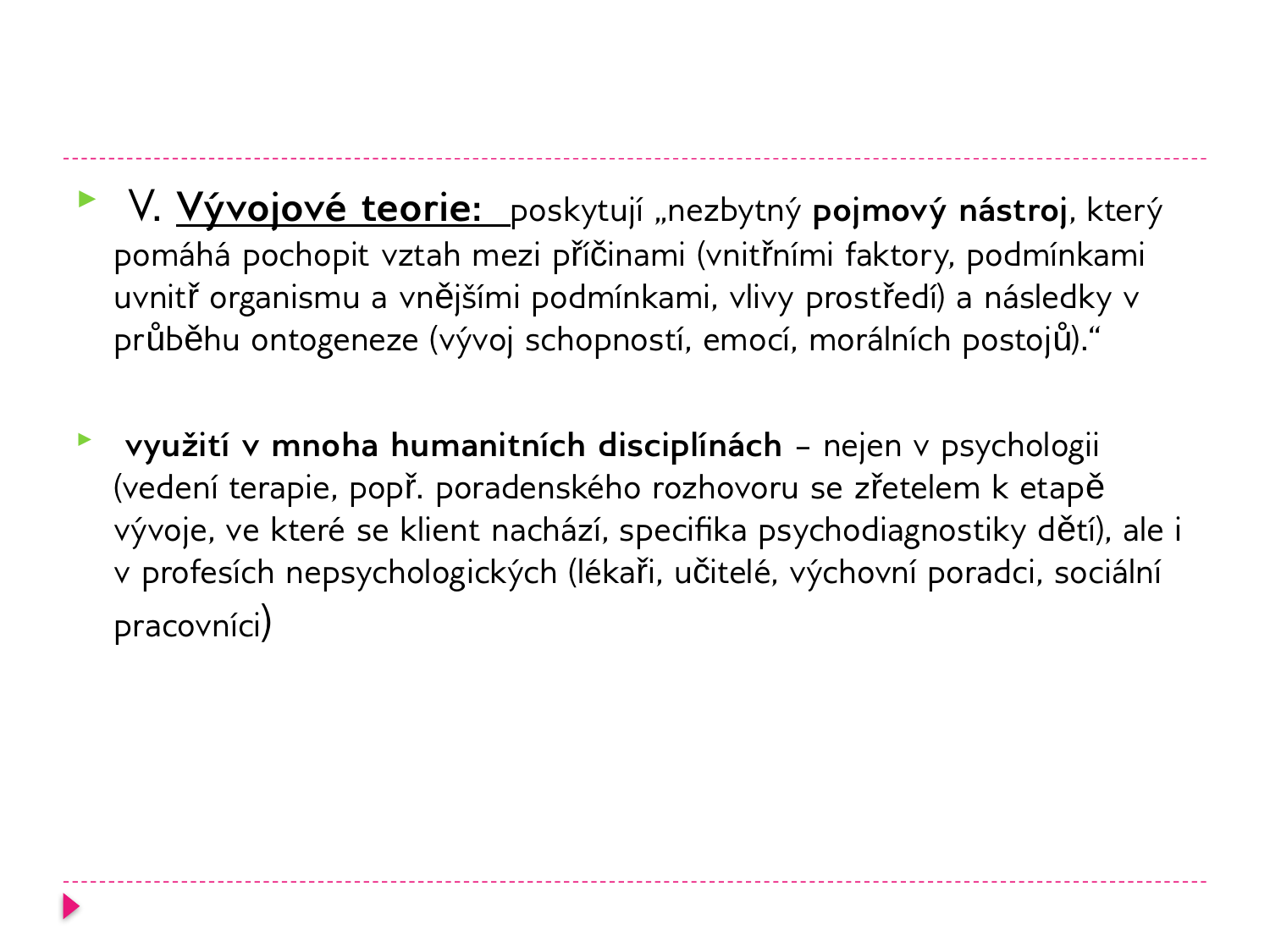

V. Vývojové teorie:  poskytují „nezbytný pojmový nástroj, který pomáhá pochopit vztah mezi příčinami (vnitřními faktory, podmínkami uvnitř organismu a vnějšími podmínkami, vlivy prostředí) a následky v průběhu ontogeneze (vývoj schopností, emocí, morálních postojů).“

 využití v mnoha humanitních disciplínách – nejen v psychologii (vedení terapie, popř. poradenského rozhovoru se zřetelem k etapě vývoje, ve které se klient nachází, specifika psychodiagnostiky dětí), ale i v profesích nepsychologických (lékaři, učitelé, výchovní poradci, sociální pracovníci)